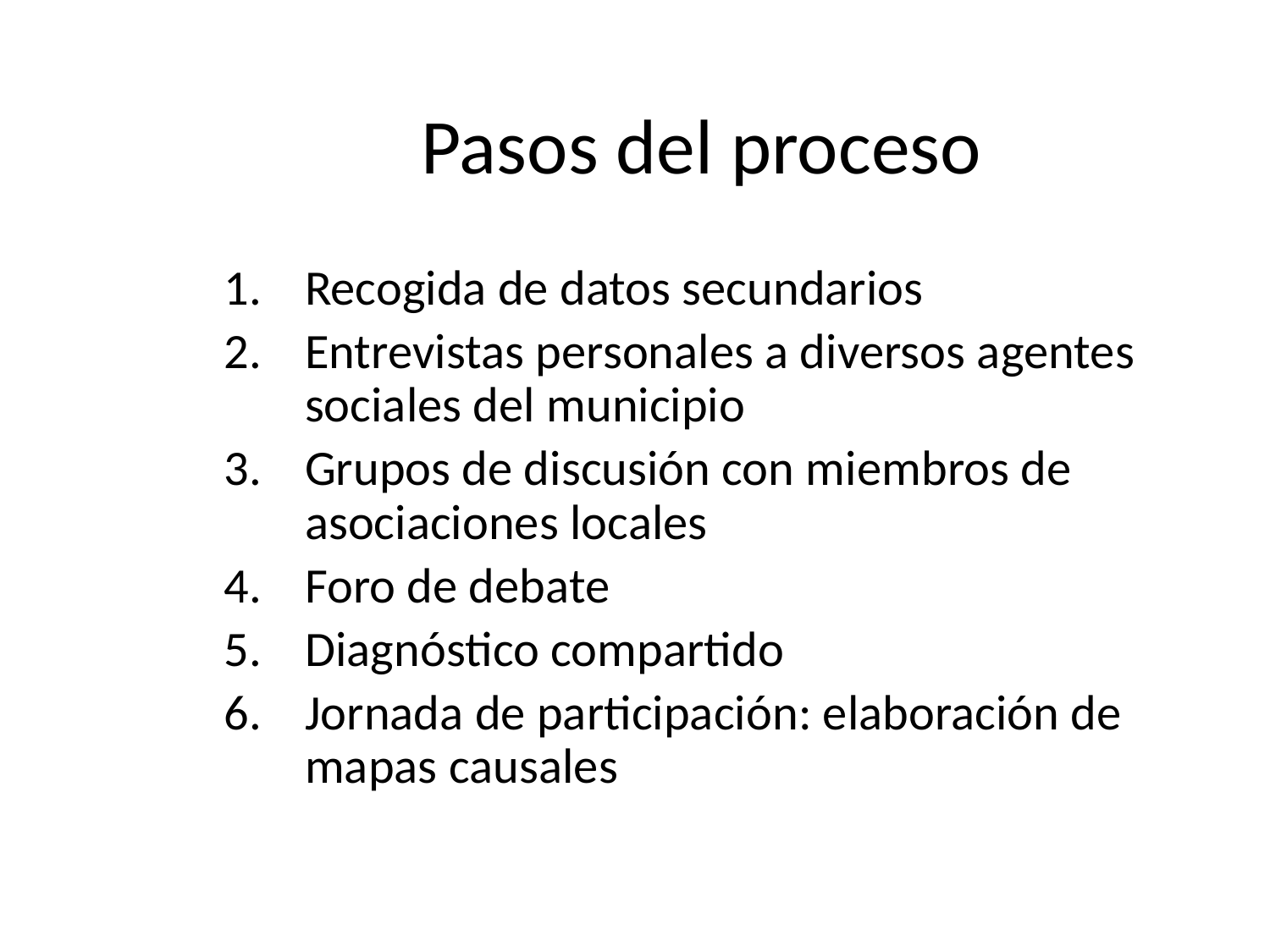

Pasos del proceso
Recogida de datos secundarios
Entrevistas personales a diversos agentes sociales del municipio
Grupos de discusión con miembros de asociaciones locales
Foro de debate
Diagnóstico compartido
Jornada de participación: elaboración de mapas causales